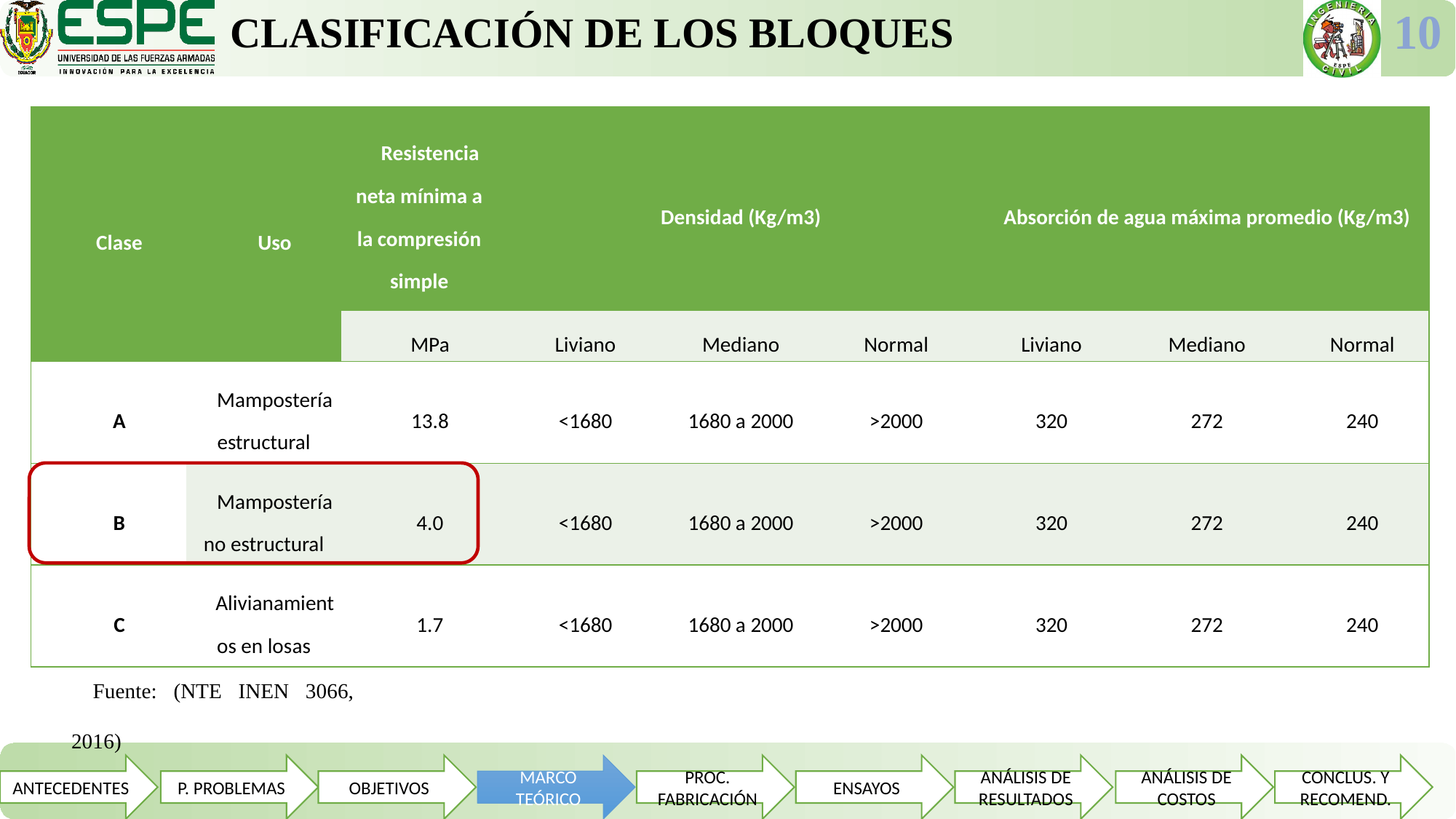

CLASIFICACIÓN DE LOS BLOQUES
10
| Clase | Uso | Resistencia neta mínima a la compresión simple | Densidad (Kg/m3) |  |  | Absorción de agua máxima promedio (Kg/m3) |  |  |
| --- | --- | --- | --- | --- | --- | --- | --- | --- |
|  |  | MPa | Liviano | Mediano | Normal | Liviano | Mediano | Normal |
| A | Mampostería estructural | 13.8 | <1680 | 1680 a 2000 | >2000 | 320 | 272 | 240 |
| B | Mampostería no estructural | 4.0 | <1680 | 1680 a 2000 | >2000 | 320 | 272 | 240 |
| C | Alivianamientos en losas | 1.7 | <1680 | 1680 a 2000 | >2000 | 320 | 272 | 240 |

Fuente: (NTE INEN 3066, 2016)
ANTECEDENTES
P. PROBLEMAS
OBJETIVOS
MARCO TEÓRICO
PROC. FABRICACIÓN
ENSAYOS
ANÁLISIS DE RESULTADOS
ANÁLISIS DE COSTOS
CONCLUS. Y RECOMEND.